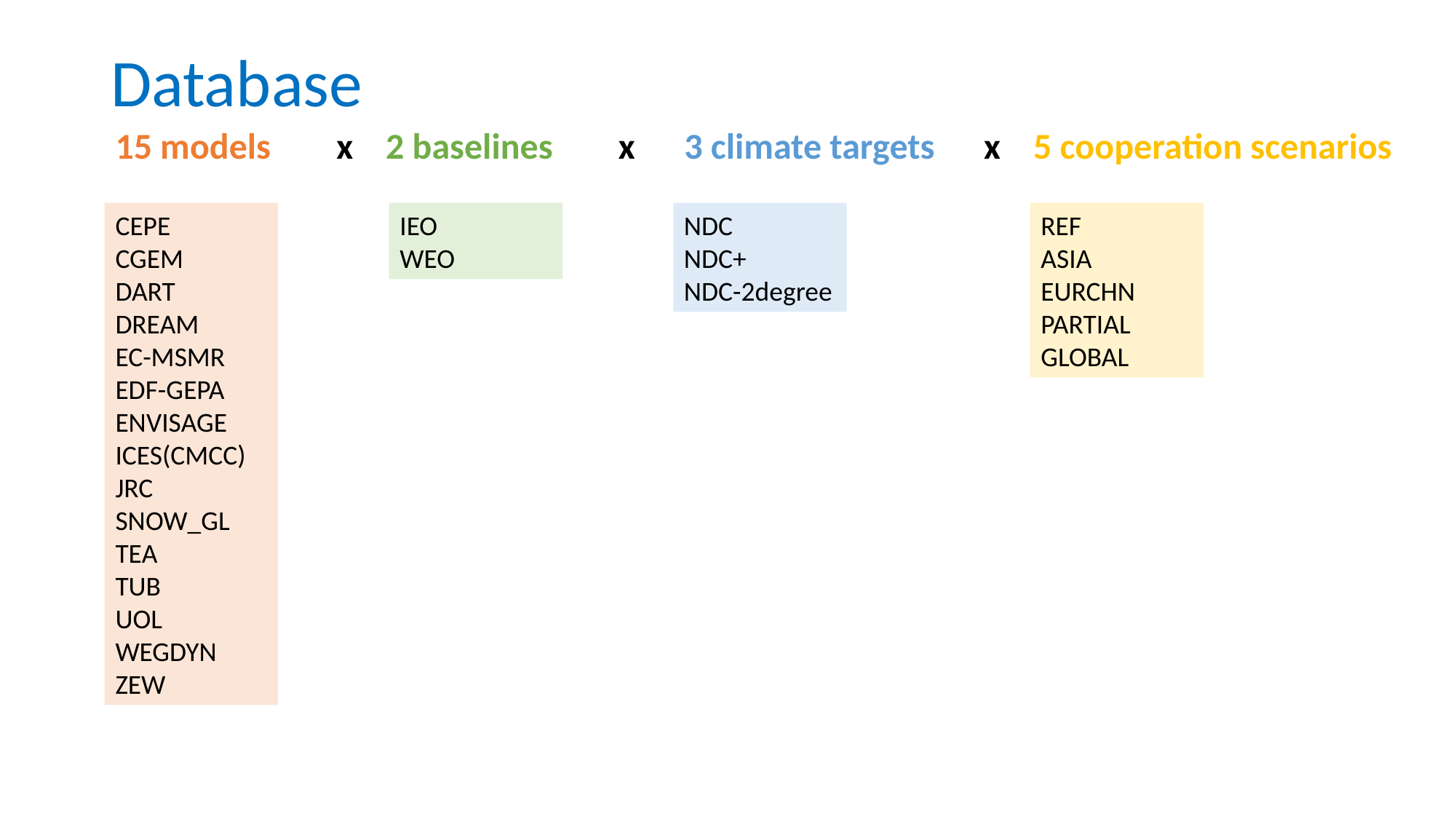

Database
15 models        x    2 baselines        x      3 climate targets      x    5 cooperation scenarios
IEO
WEO
NDC
NDC+
NDC-2degree
REF
ASIA
EURCHN
PARTIAL
GLOBAL
CEPE
CGEM
DART
DREAM
EC-MSMR
EDF-GEPA
ENVISAGE
ICES(CMCC)
JRC
SNOW_GL
TEA
TUB
UOL
WEGDYN
ZEW